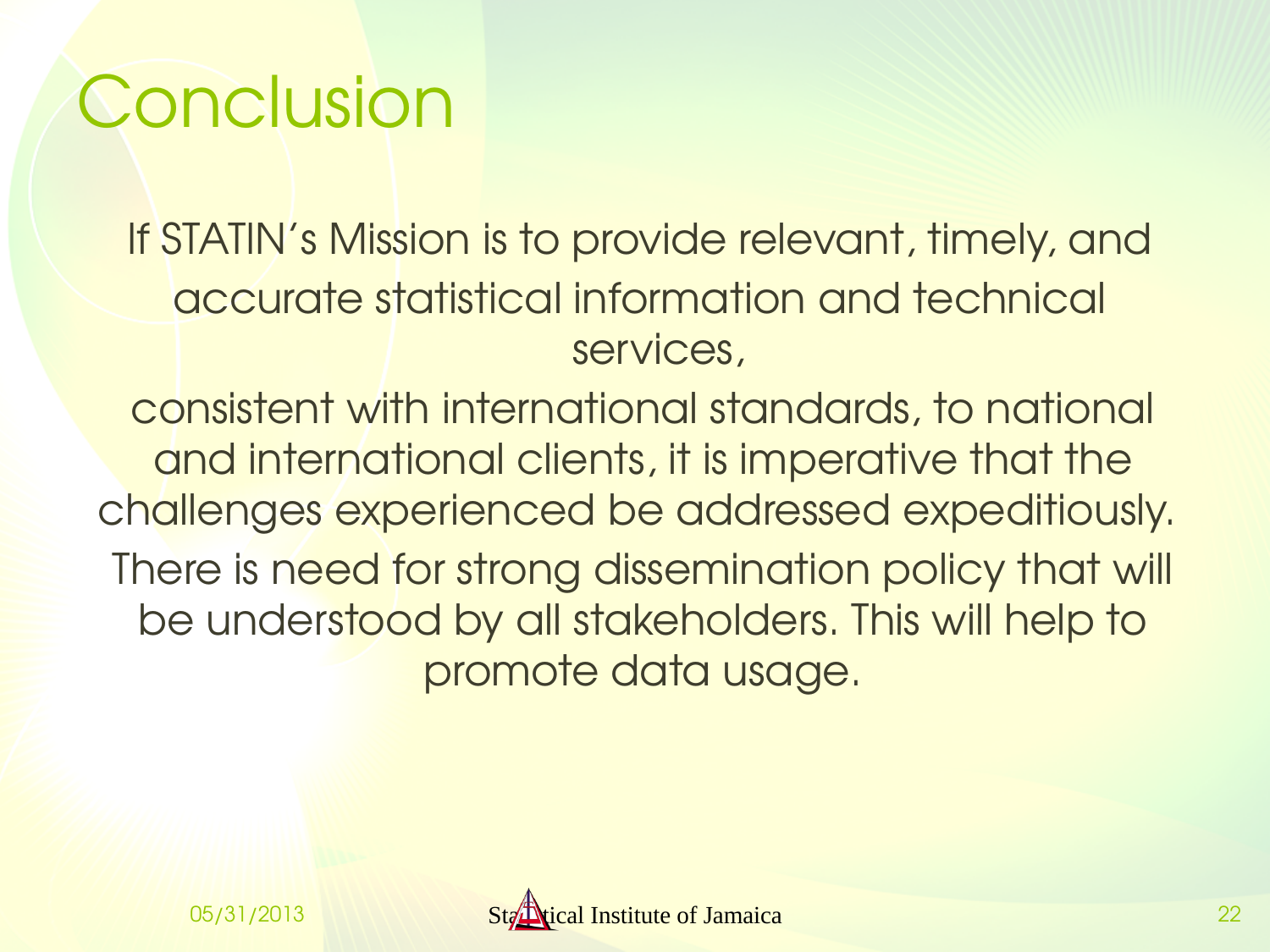

# Conclusion
If STATIN’s Mission is to provide relevant, timely, and
accurate statistical information and technical services,
consistent with international standards, to national and international clients, it is imperative that the challenges experienced be addressed expeditiously.
There is need for strong dissemination policy that will be understood by all stakeholders. This will help to promote data usage.
05/31/2013
Statistical Institute of Jamaica
22